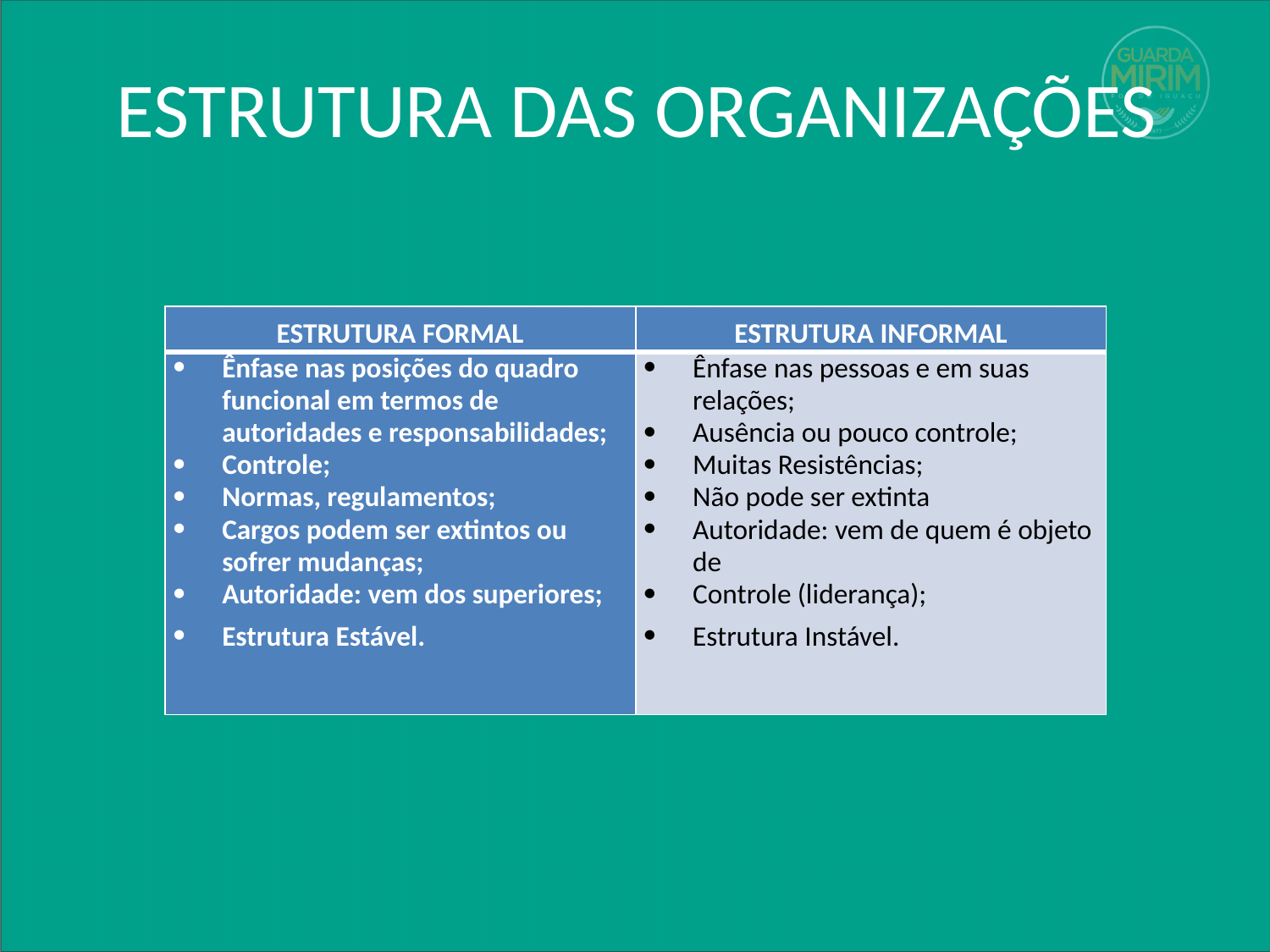

# ESTRUTURA DAS ORGANIZAÇÕES
| ESTRUTURA FORMAL | ESTRUTURA INFORMAL |
| --- | --- |
| Ênfase nas posições do quadro funcional em termos de autoridades e responsabilidades; Controle; Normas, regulamentos; Cargos podem ser extintos ou sofrer mudanças; Autoridade: vem dos superiores; Estrutura Estável. | Ênfase nas pessoas e em suas relações; Ausência ou pouco controle; Muitas Resistências; Não pode ser extinta Autoridade: vem de quem é objeto de Controle (liderança); Estrutura Instável. |